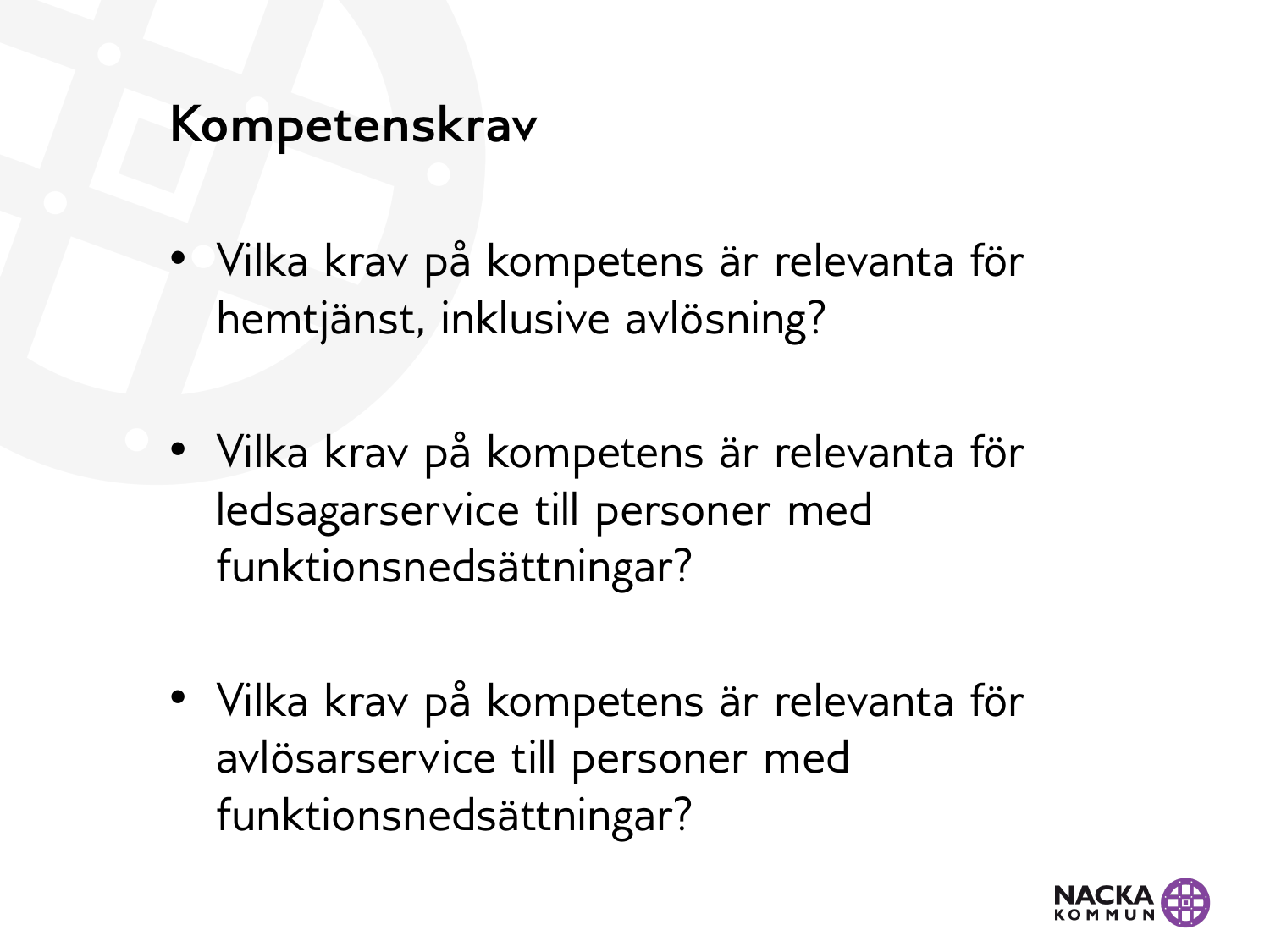

# Kompetenskrav
Vilka krav på kompetens är relevanta för hemtjänst, inklusive avlösning?

Vilka krav på kompetens är relevanta för ledsagarservice till personer med funktionsnedsättningar?

Vilka krav på kompetens är relevanta för avlösarservice till personer med funktionsnedsättningar?